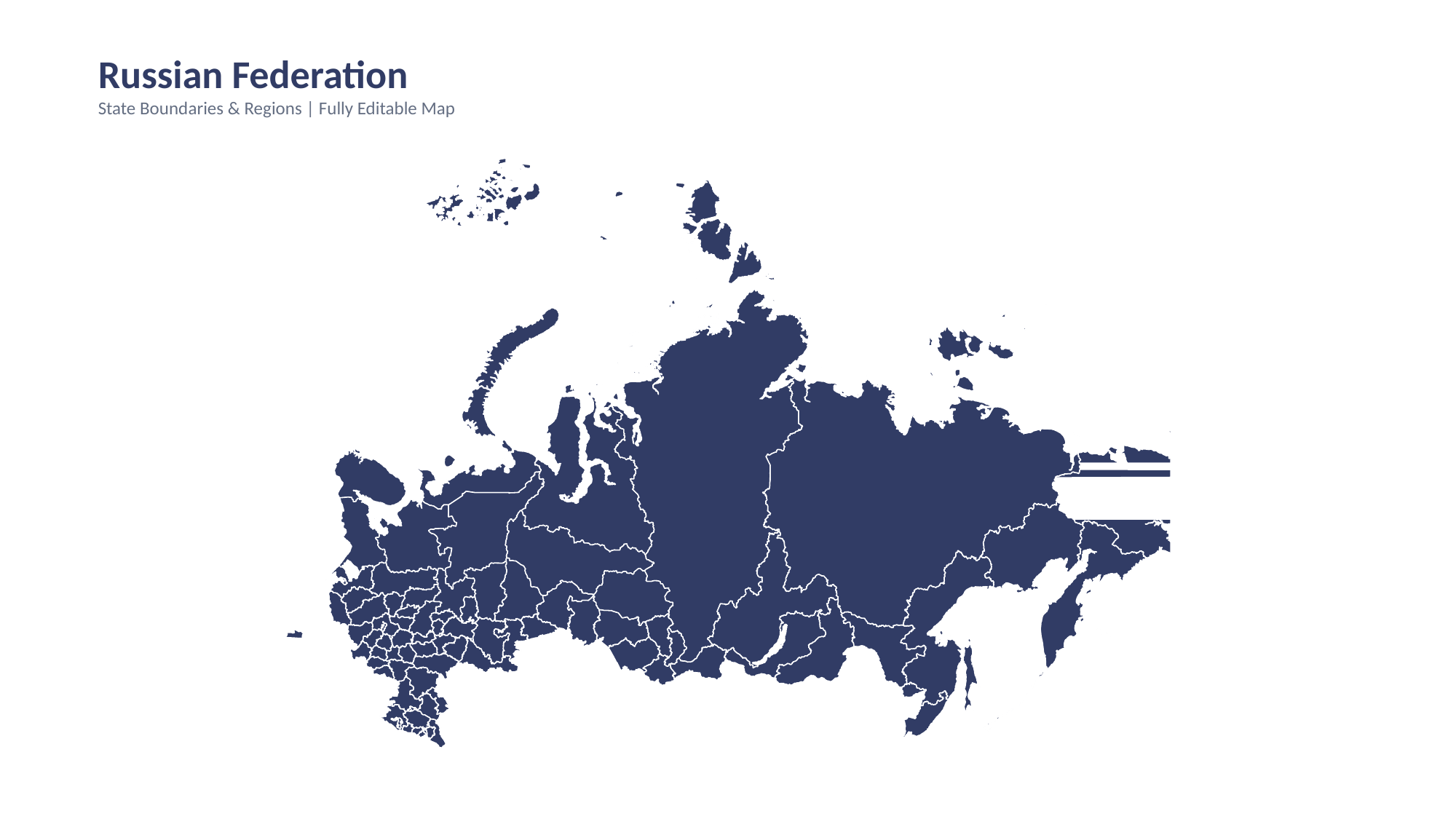

Russian Federation
State Boundaries & Regions | Fully Editable Map